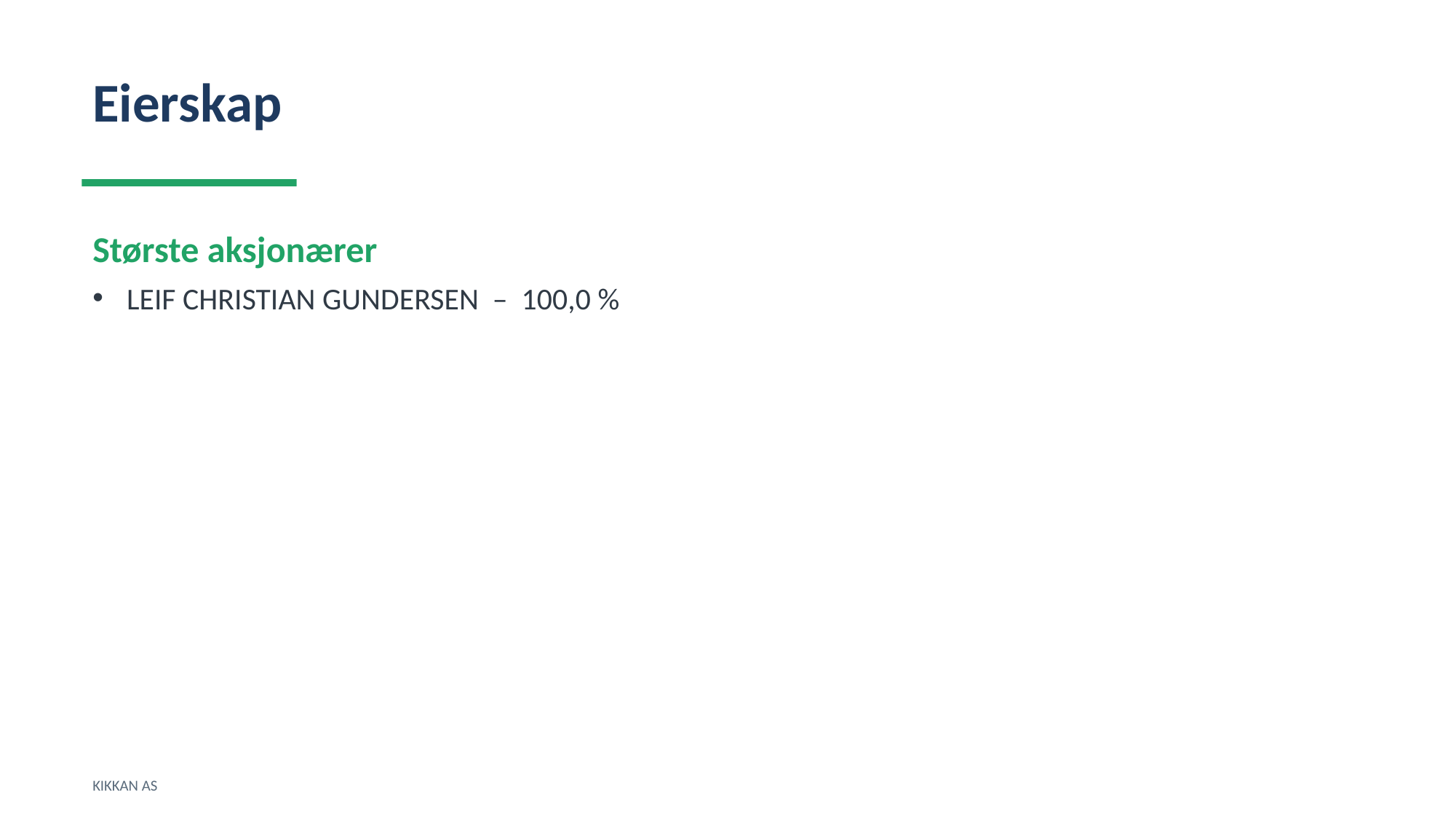

Eierskap

Største aksjonærer
LEIF CHRISTIAN GUNDERSEN  –  100,0 %
KIKKAN AS